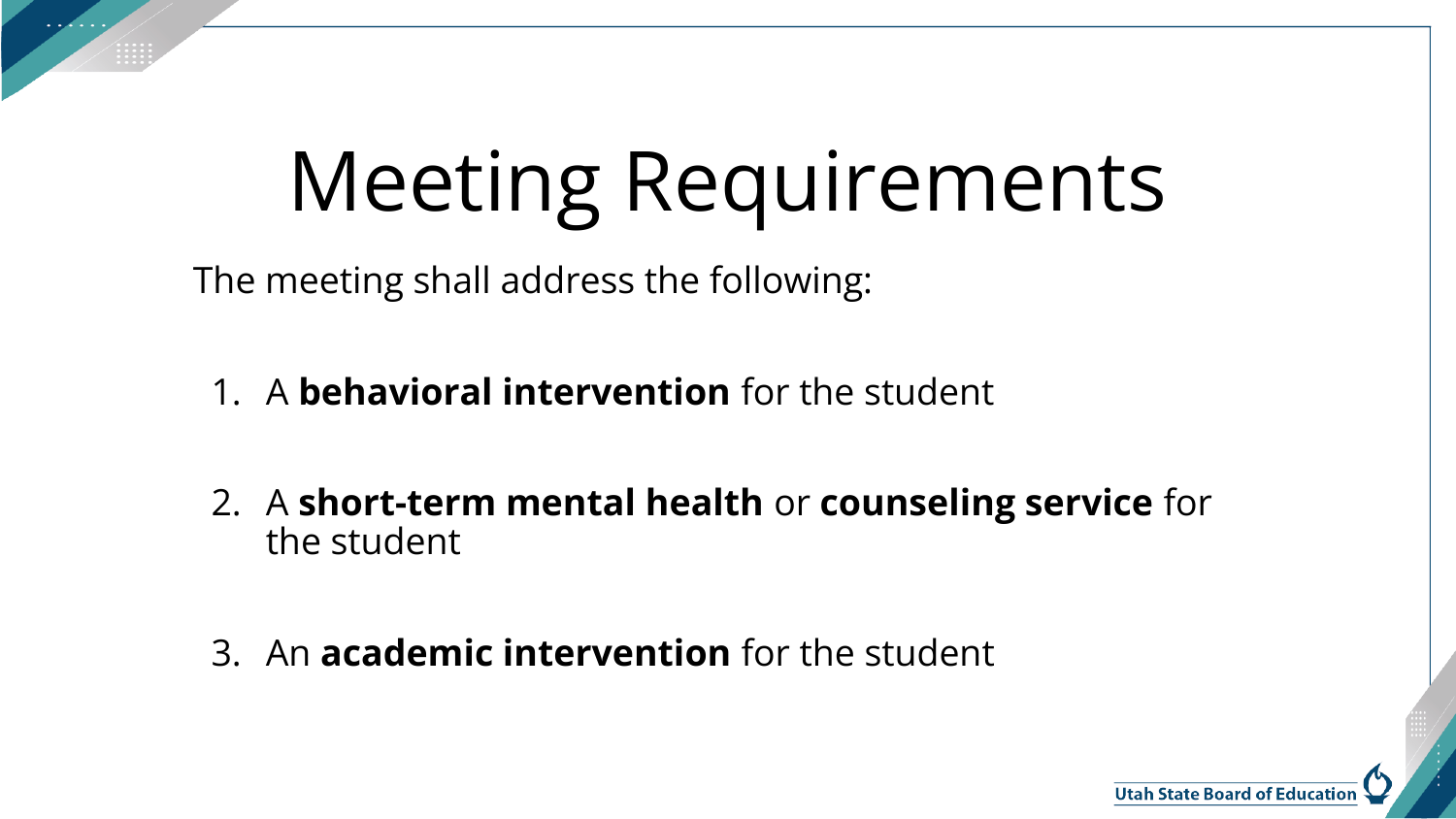

# Meeting Requirements
The meeting shall address the following:

A behavioral intervention for the student

A short-term mental health or counseling service for the student

An academic intervention for the student